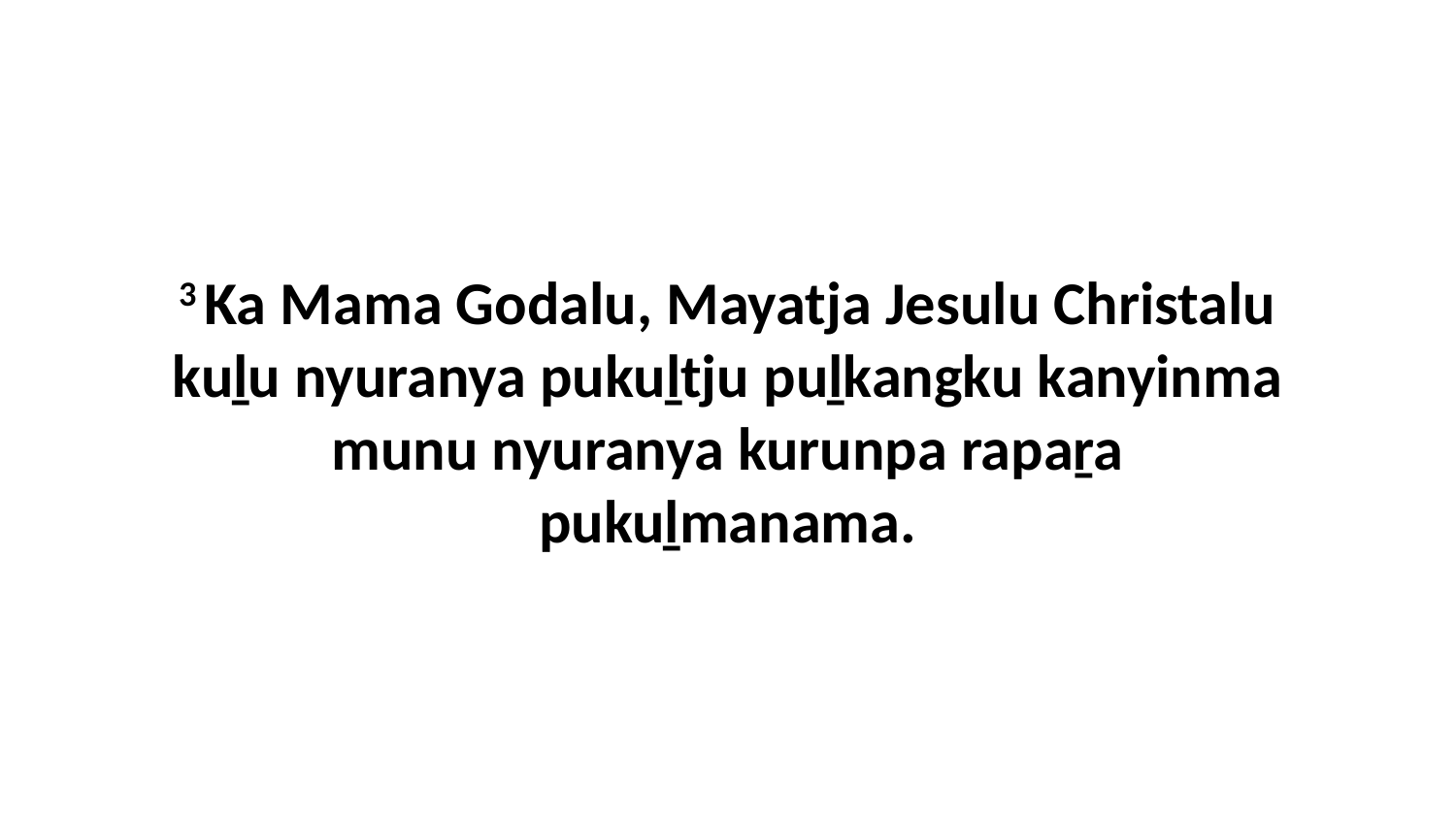

3 Ka Mama Godalu, Mayatja Jesulu Christalu kuḻu nyuranya pukuḻtju puḻkangku kanyinma munu nyuranya kurunpa rapaṟa pukuḻmanama.